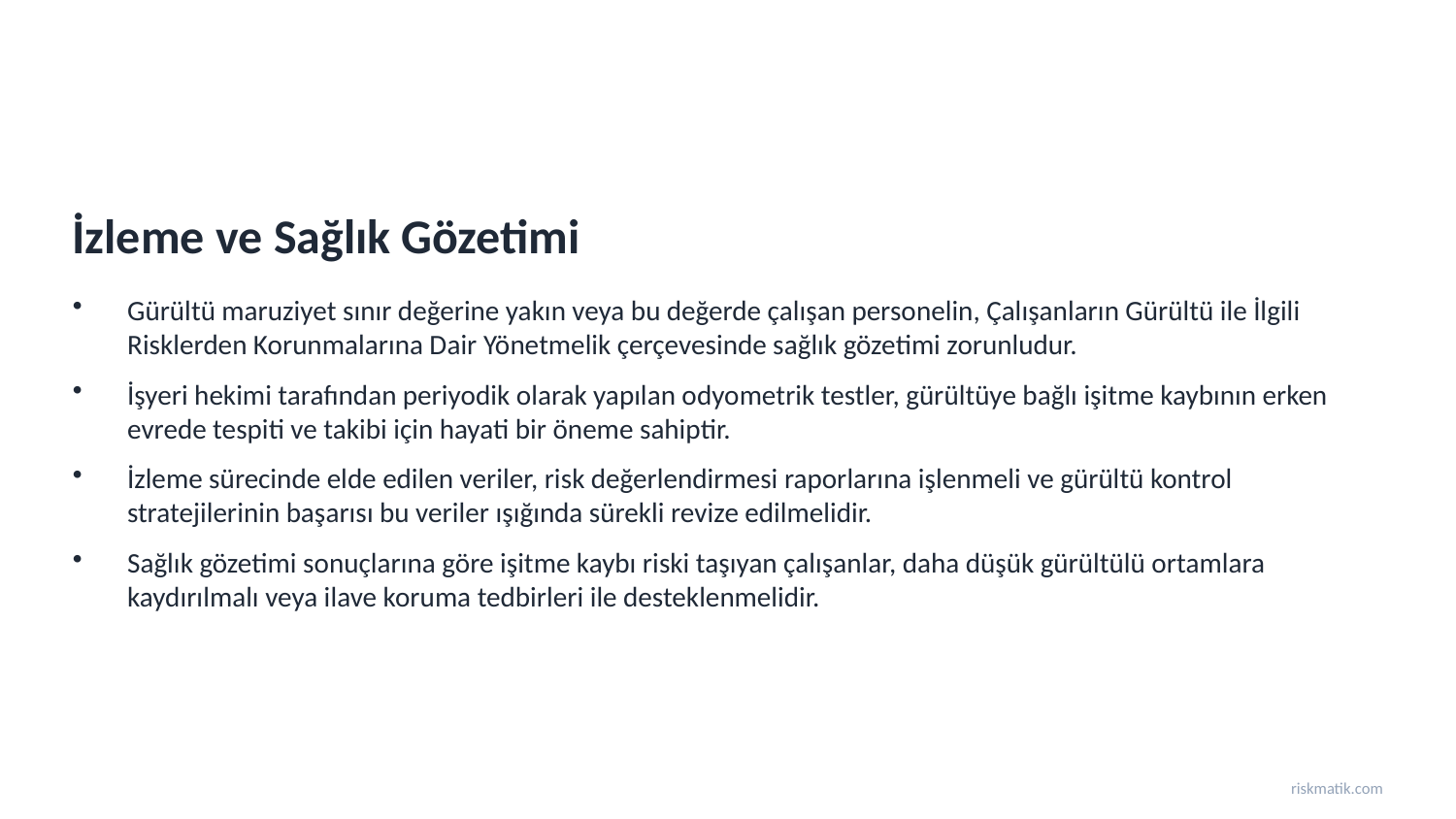

İzleme ve Sağlık Gözetimi
Gürültü maruziyet sınır değerine yakın veya bu değerde çalışan personelin, Çalışanların Gürültü ile İlgili Risklerden Korunmalarına Dair Yönetmelik çerçevesinde sağlık gözetimi zorunludur.
İşyeri hekimi tarafından periyodik olarak yapılan odyometrik testler, gürültüye bağlı işitme kaybının erken evrede tespiti ve takibi için hayati bir öneme sahiptir.
İzleme sürecinde elde edilen veriler, risk değerlendirmesi raporlarına işlenmeli ve gürültü kontrol stratejilerinin başarısı bu veriler ışığında sürekli revize edilmelidir.
Sağlık gözetimi sonuçlarına göre işitme kaybı riski taşıyan çalışanlar, daha düşük gürültülü ortamlara kaydırılmalı veya ilave koruma tedbirleri ile desteklenmelidir.
riskmatik.com